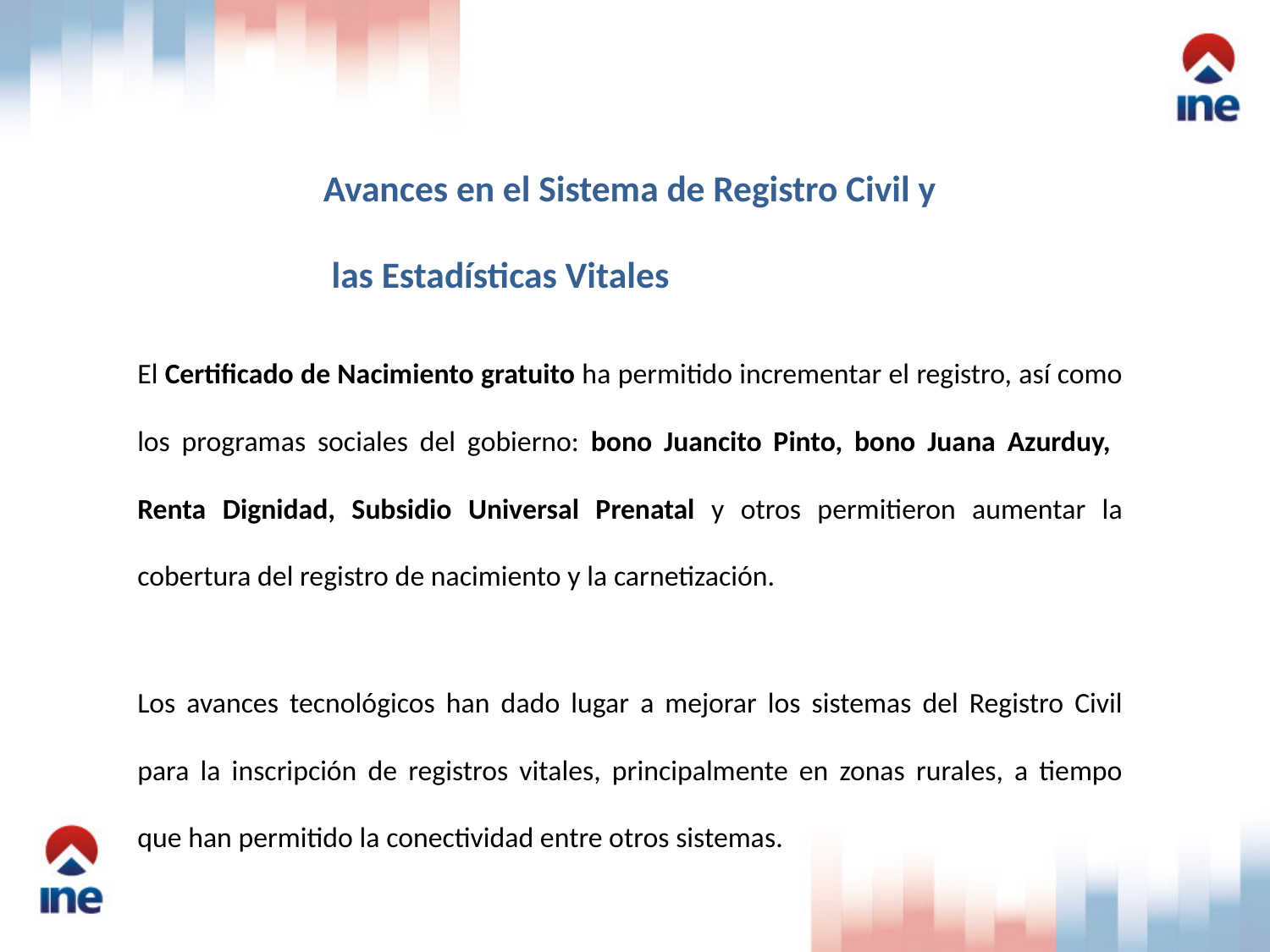

Avances en el Sistema de Registro Civil y
 las Estadísticas Vitales
El Certificado de Nacimiento gratuito ha permitido incrementar el registro, así como los programas sociales del gobierno: bono Juancito Pinto, bono Juana Azurduy,  Renta Dignidad, Subsidio Universal Prenatal y otros permitieron aumentar la cobertura del registro de nacimiento y la carnetización.

Los avances tecnológicos han dado lugar a mejorar los sistemas del Registro Civil para la inscripción de registros vitales, principalmente en zonas rurales, a tiempo que han permitido la conectividad entre otros sistemas.